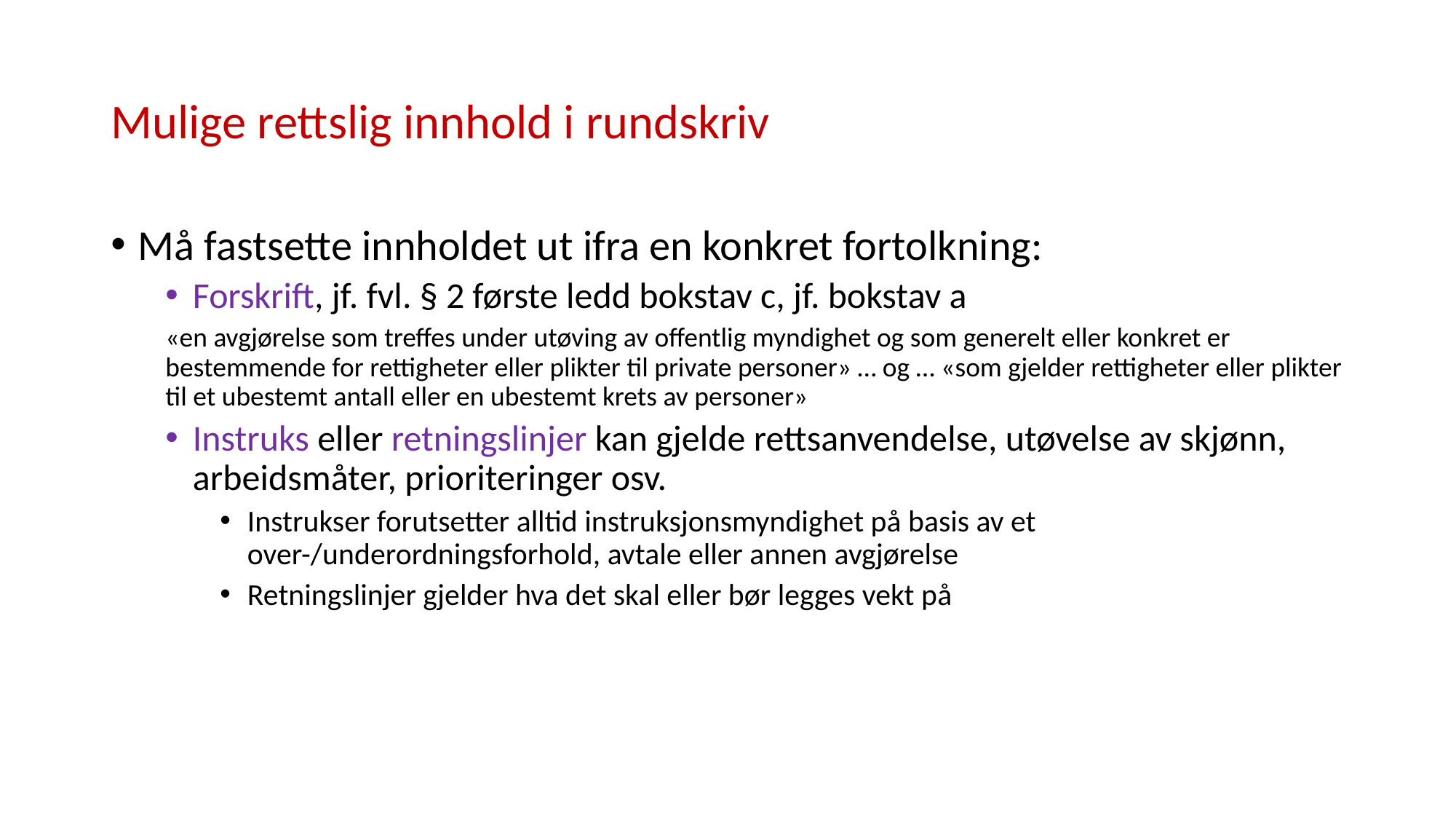

# Mulige rettslig innhold i rundskriv
Må fastsette innholdet ut ifra en konkret fortolkning:
Forskrift, jf. fvl. § 2 første ledd bokstav c, jf. bokstav a
«en avgjørelse som treffes under utøving av offentlig myndighet og som generelt eller konkret er bestemmende for rettigheter eller plikter til private personer» … og … «som gjelder rettigheter eller plikter til et ubestemt antall eller en ubestemt krets av personer»
Instruks eller retningslinjer kan gjelde rettsanvendelse, utøvelse av skjønn, arbeidsmåter, prioriteringer osv.
Instrukser forutsetter alltid instruksjonsmyndighet på basis av et over-/underordningsforhold, avtale eller annen avgjørelse
Retningslinjer gjelder hva det skal eller bør legges vekt på